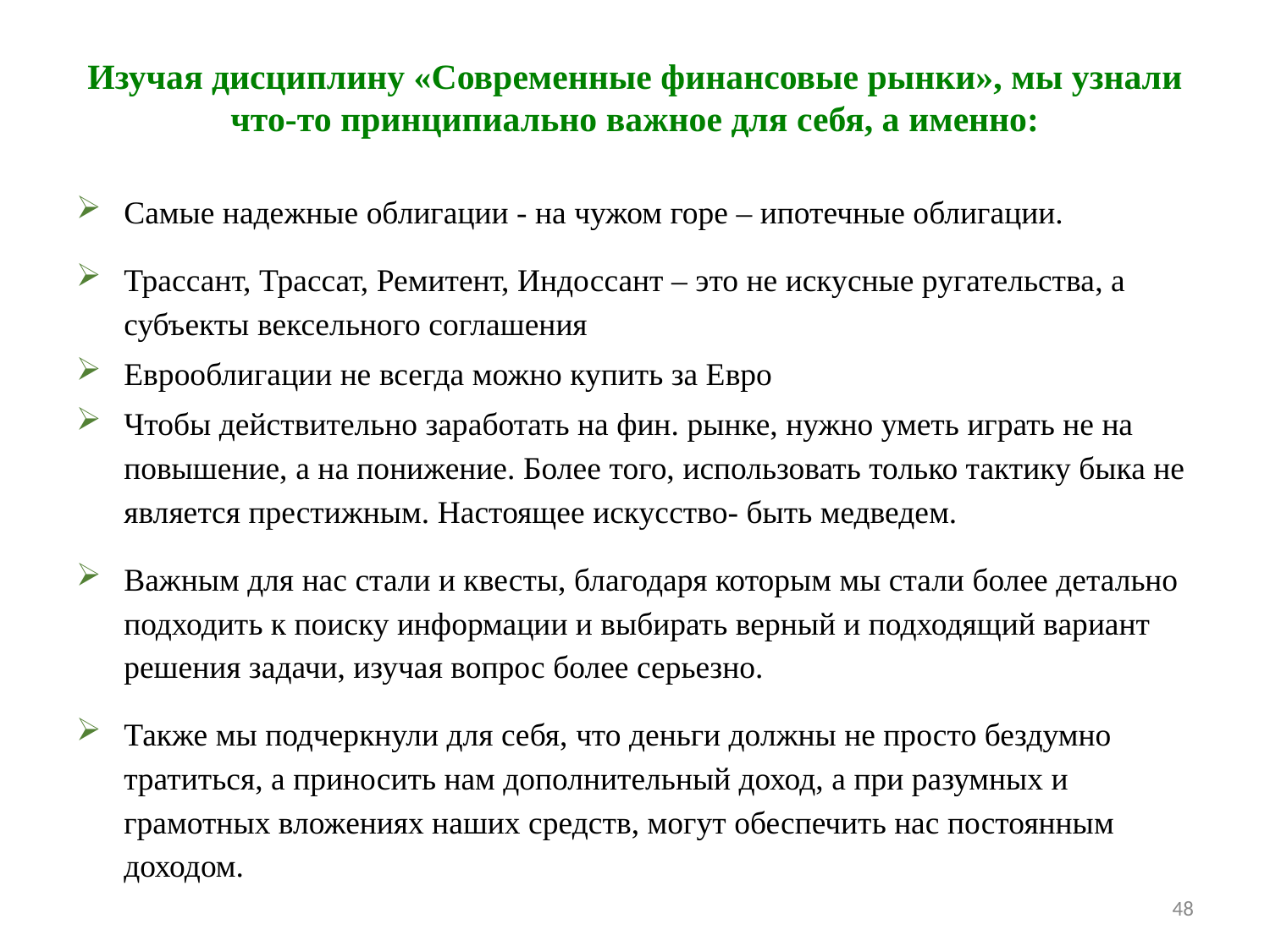

# Изучая дисциплину «Современные финансовые рынки», мы узнали что-то принципиально важное для себя, а именно:
Самые надежные облигации - на чужом горе – ипотечные облигации.
Трассант, Трассат, Ремитент, Индоссант – это не искусные ругательства, а субъекты вексельного соглашения
Еврооблигации не всегда можно купить за Евро
Чтобы действительно заработать на фин. рынке, нужно уметь играть не на повышение, а на понижение. Более того, использовать только тактику быка не является престижным. Настоящее искусство- быть медведем.
Важным для нас стали и квесты, благодаря которым мы стали более детально подходить к поиску информации и выбирать верный и подходящий вариант решения задачи, изучая вопрос более серьезно.
Также мы подчеркнули для себя, что деньги должны не просто бездумно тратиться, а приносить нам дополнительный доход, а при разумных и грамотных вложениях наших средств, могут обеспечить нас постоянным доходом.
48